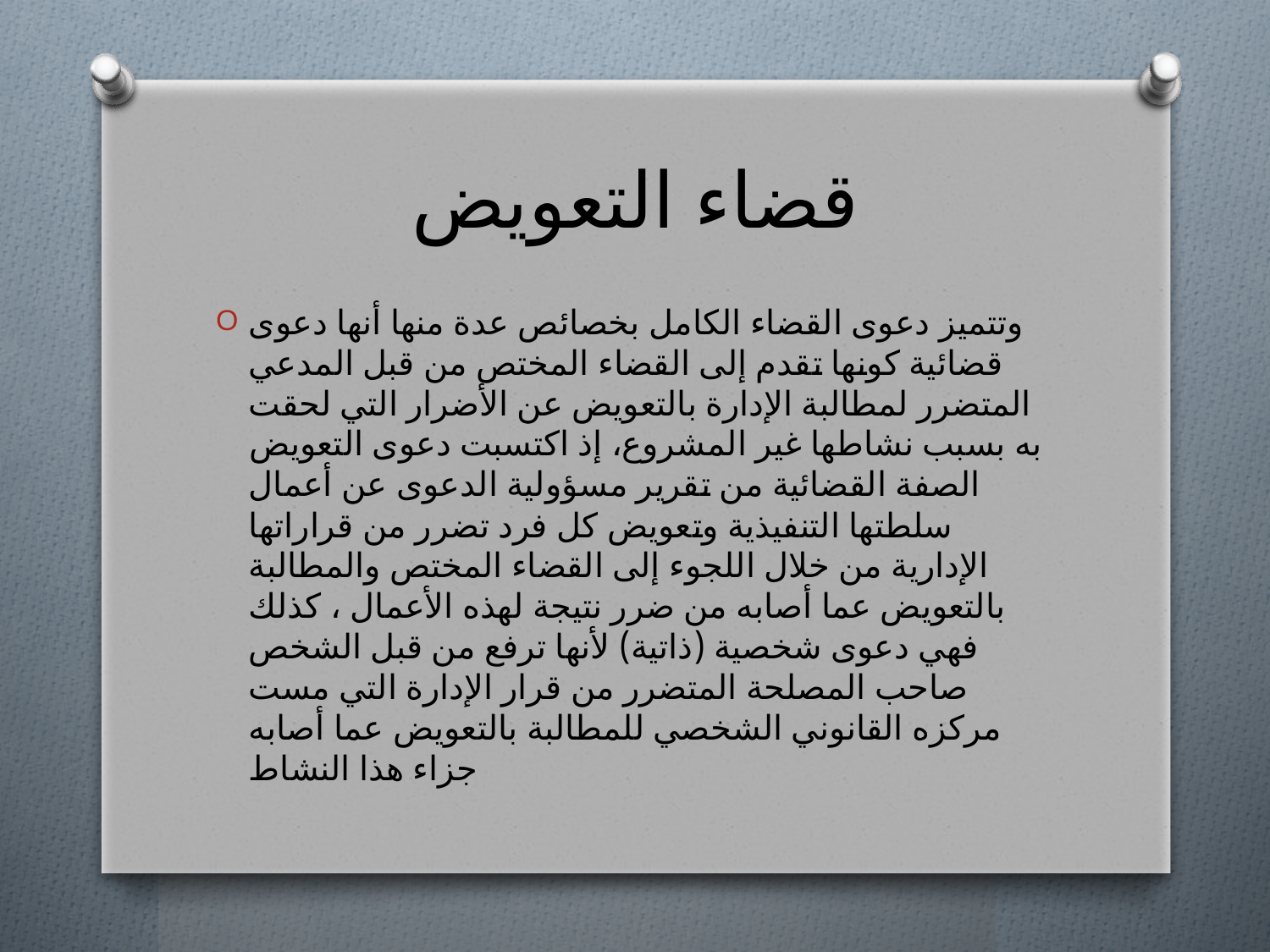

# قضاء التعويض
وتتميز دعوى القضاء الكامل بخصائص عدة منها أنها دعوى قضائية كونها تقدم إلى القضاء المختص من قبل المدعي المتضرر لمطالبة الإدارة بالتعويض عن الأضرار التي لحقت به بسبب نشاطها غير المشروع، إذ اكتسبت دعوى التعويض الصفة القضائية من تقرير مسؤولية الدعوى عن أعمال سلطتها التنفيذية وتعويض كل فرد تضرر من قراراتها الإدارية من خلال اللجوء إلى القضاء المختص والمطالبة بالتعويض عما أصابه من ضرر نتيجة لهذه الأعمال ، كذلك فهي دعوى شخصية (ذاتية) لأنها ترفع من قبل الشخص صاحب المصلحة المتضرر من قرار الإدارة التي مست مركزه القانوني الشخصي للمطالبة بالتعويض عما أصابه جزاء هذا النشاط